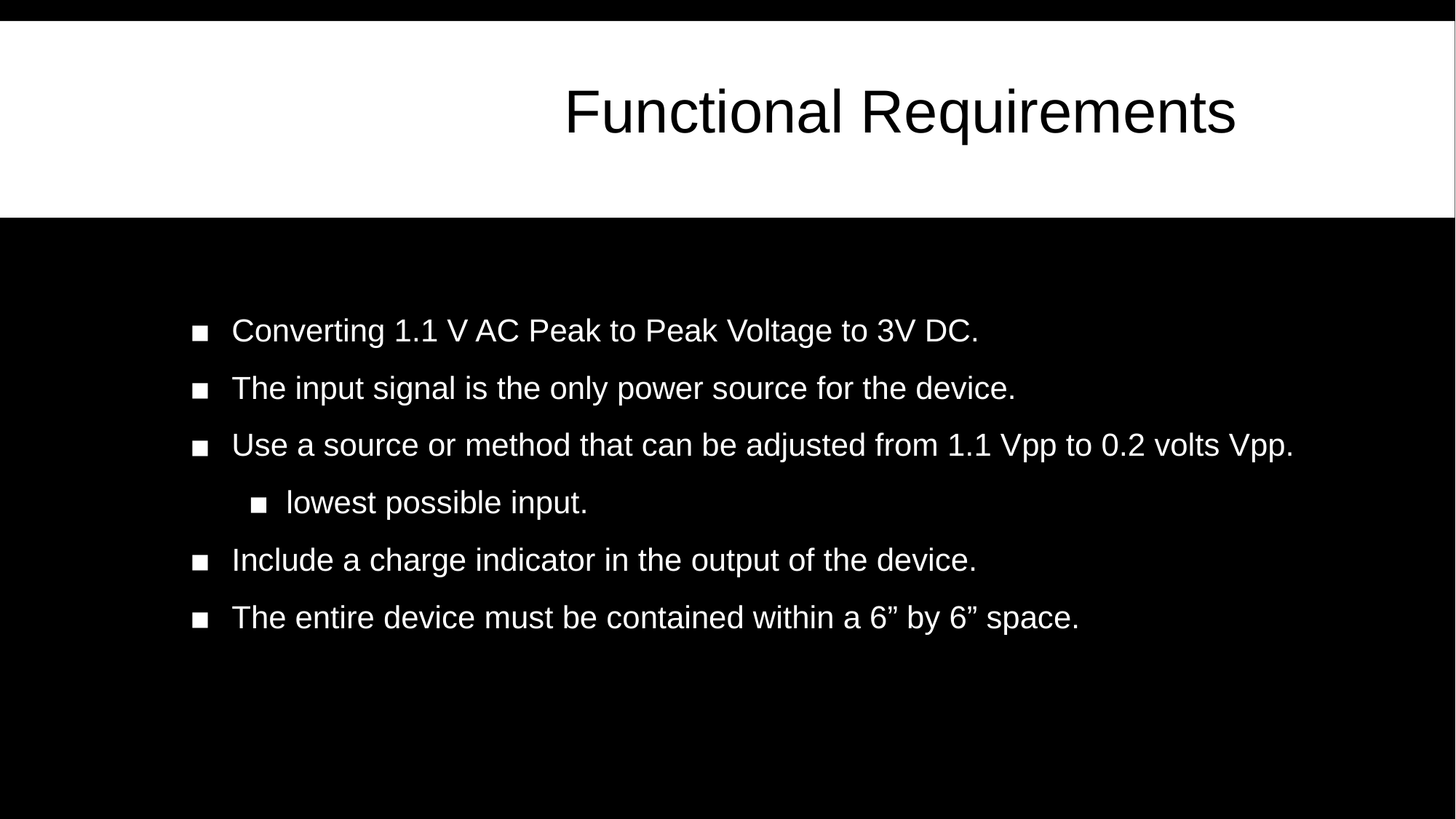

# Functional Requirements

Converting 1.1 V AC Peak to Peak Voltage to 3V DC.
The input signal is the only power source for the device.
Use a source or method that can be adjusted from 1.1 Vpp to 0.2 volts Vpp.
lowest possible input.
Include a charge indicator in the output of the device.
The entire device must be contained within a 6” by 6” space.